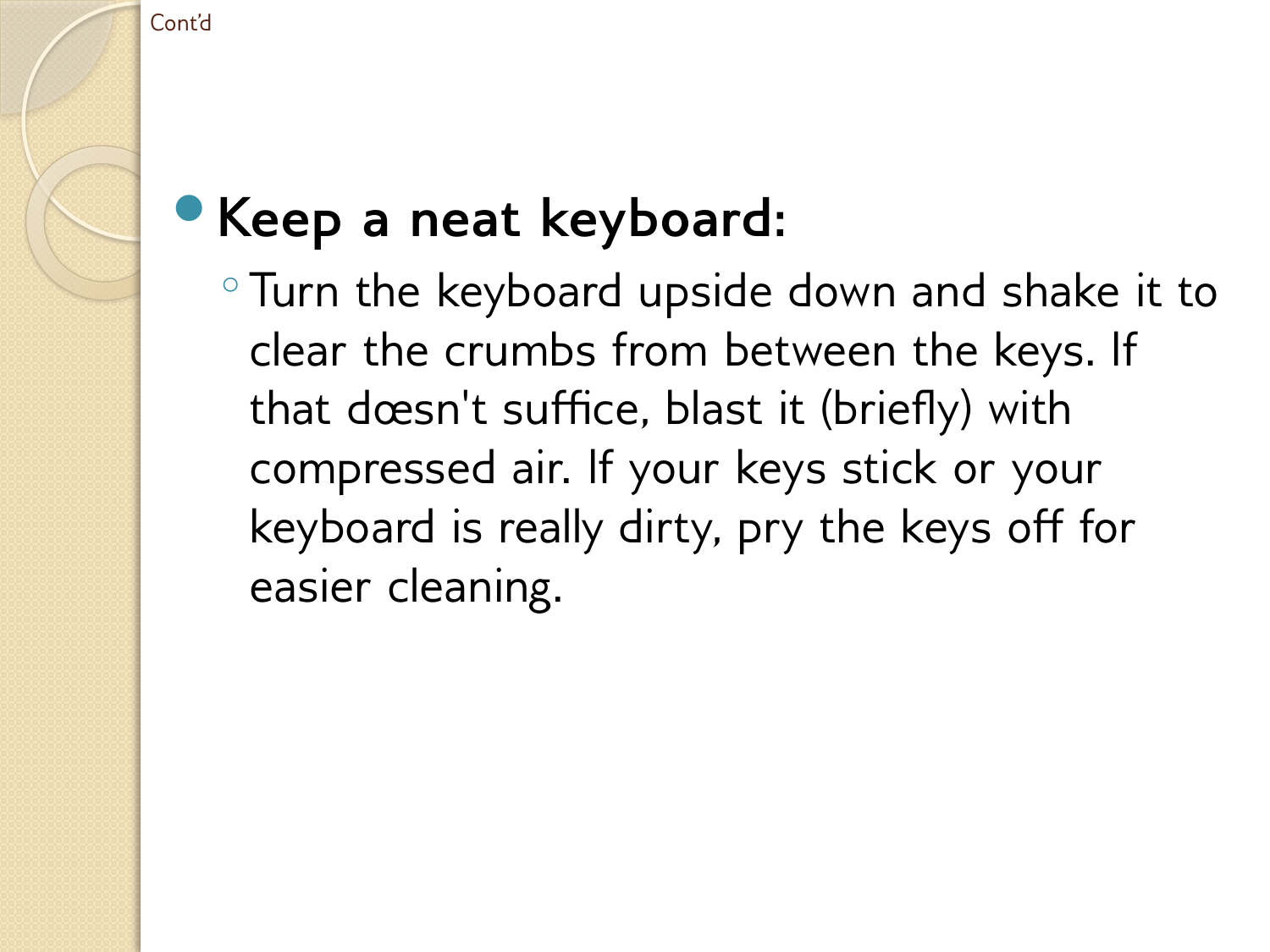

# Cont’d

Keep a neat keyboard:
Turn the keyboard upside down and shake it to clear the crumbs from between the keys. If that doesn't suffice, blast it (briefly) with compressed air. If your keys stick or your keyboard is really dirty, pry the keys off for easier cleaning.